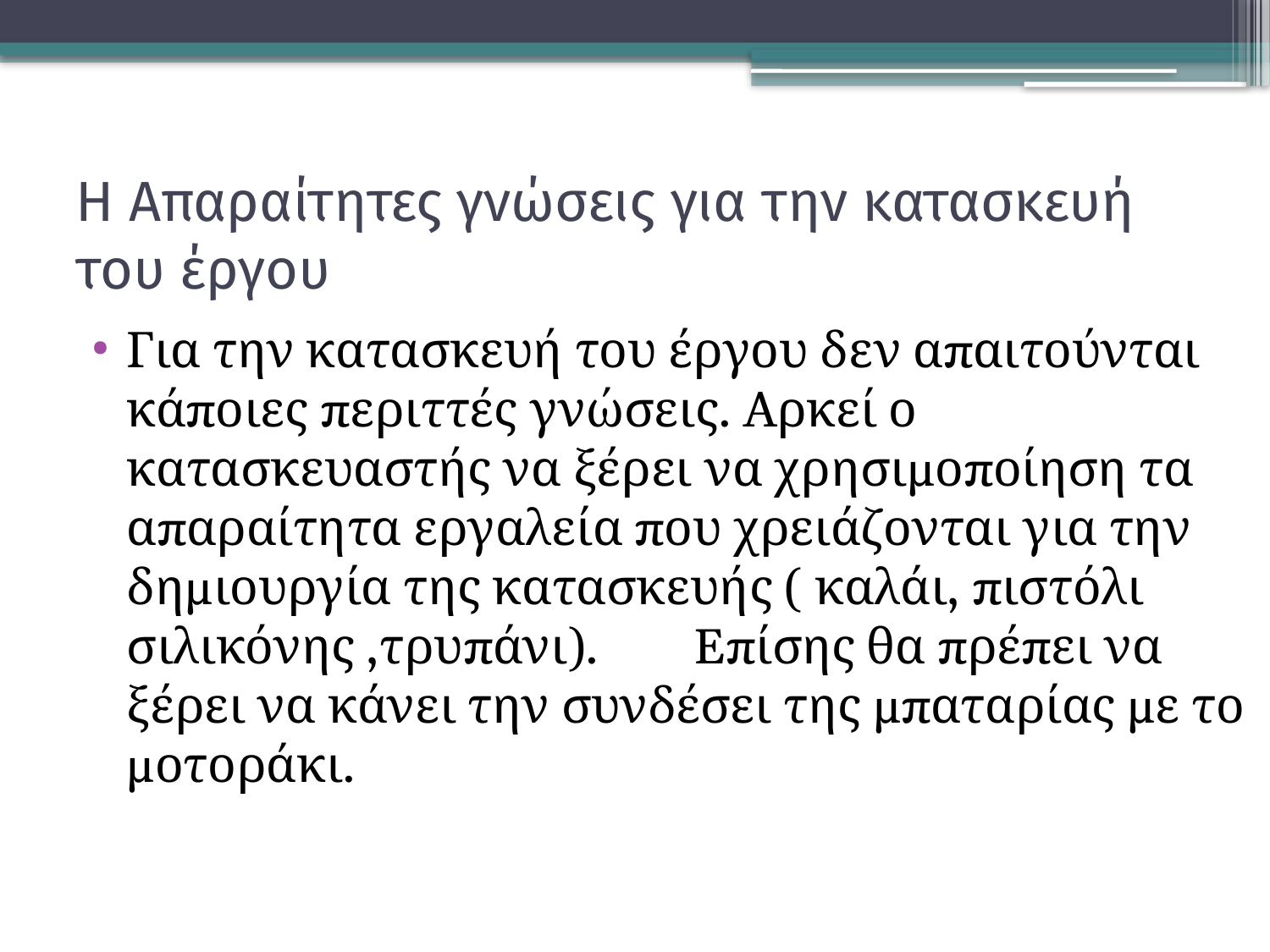

# Η Απαραίτητες γνώσεις για την κατασκευή του έργου
Για την κατασκευή του έργου δεν απαιτούνται κάποιες περιττές γνώσεις. Αρκεί ο κατασκευαστής να ξέρει να χρησιμοποίηση τα απαραίτητα εργαλεία που χρειάζονται για την δημιουργία της κατασκευής ( καλάι, πιστόλι σιλικόνης ,τρυπάνι).        Επίσης θα πρέπει να ξέρει να κάνει την συνδέσει της μπαταρίας με το μοτοράκι.